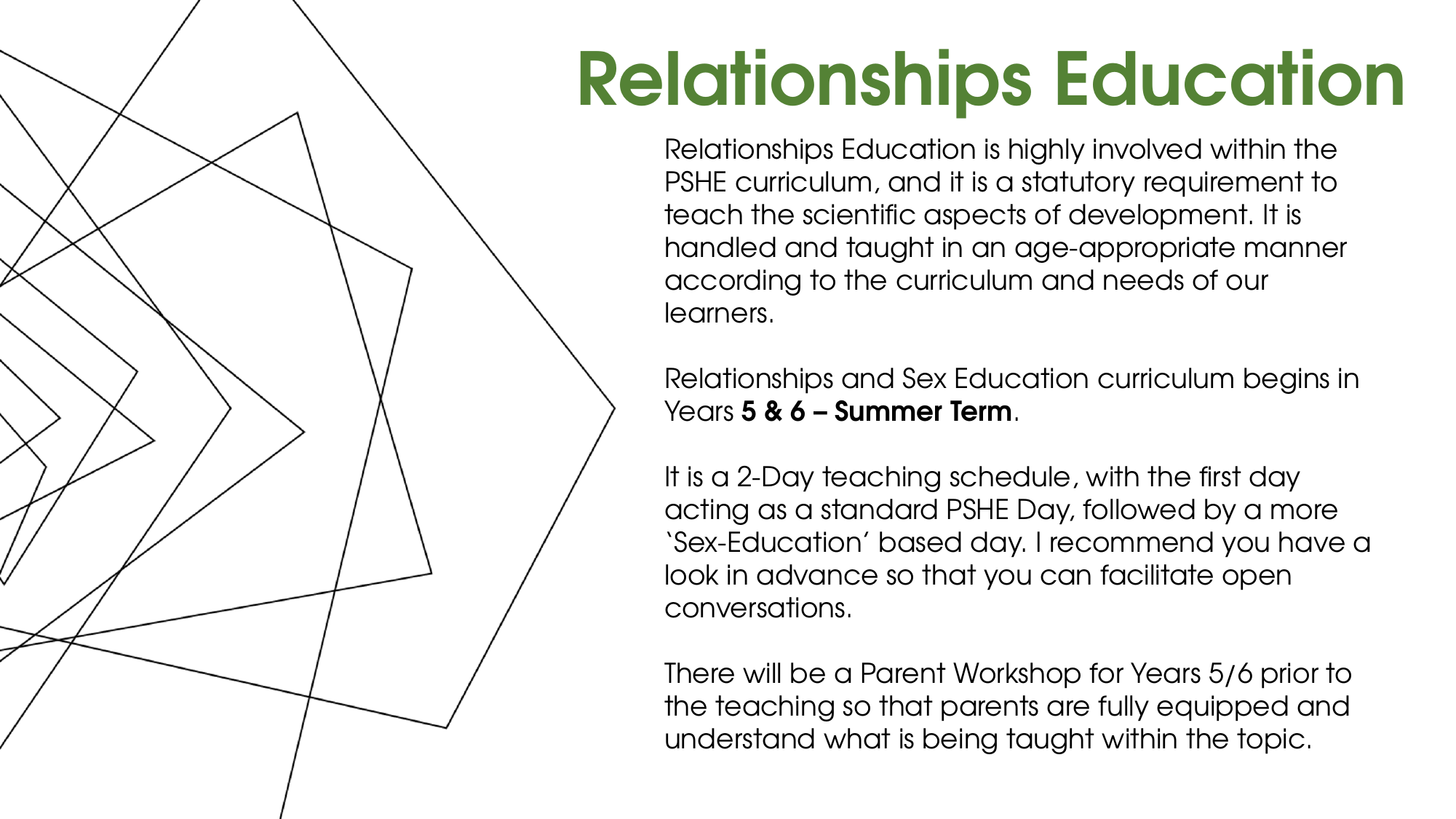

Relationships Education
Relationships Education is highly involved within the PSHE curriculum, and it is a statutory requirement to teach the scientific aspects of development. It is handled and taught in an age-appropriate manner according to the curriculum and needs of our learners.

Relationships and Sex Education curriculum begins in Years 5 & 6 – Summer Term.

It is a 2-Day teaching schedule, with the first day acting as a standard PSHE Day, followed by a more ‘Sex-Education’ based day. I recommend you have a look in advance so that you can facilitate open conversations.

There will be a Parent Workshop for Years 5/6 prior to the teaching so that parents are fully equipped and understand what is being taught within the topic.

20XX